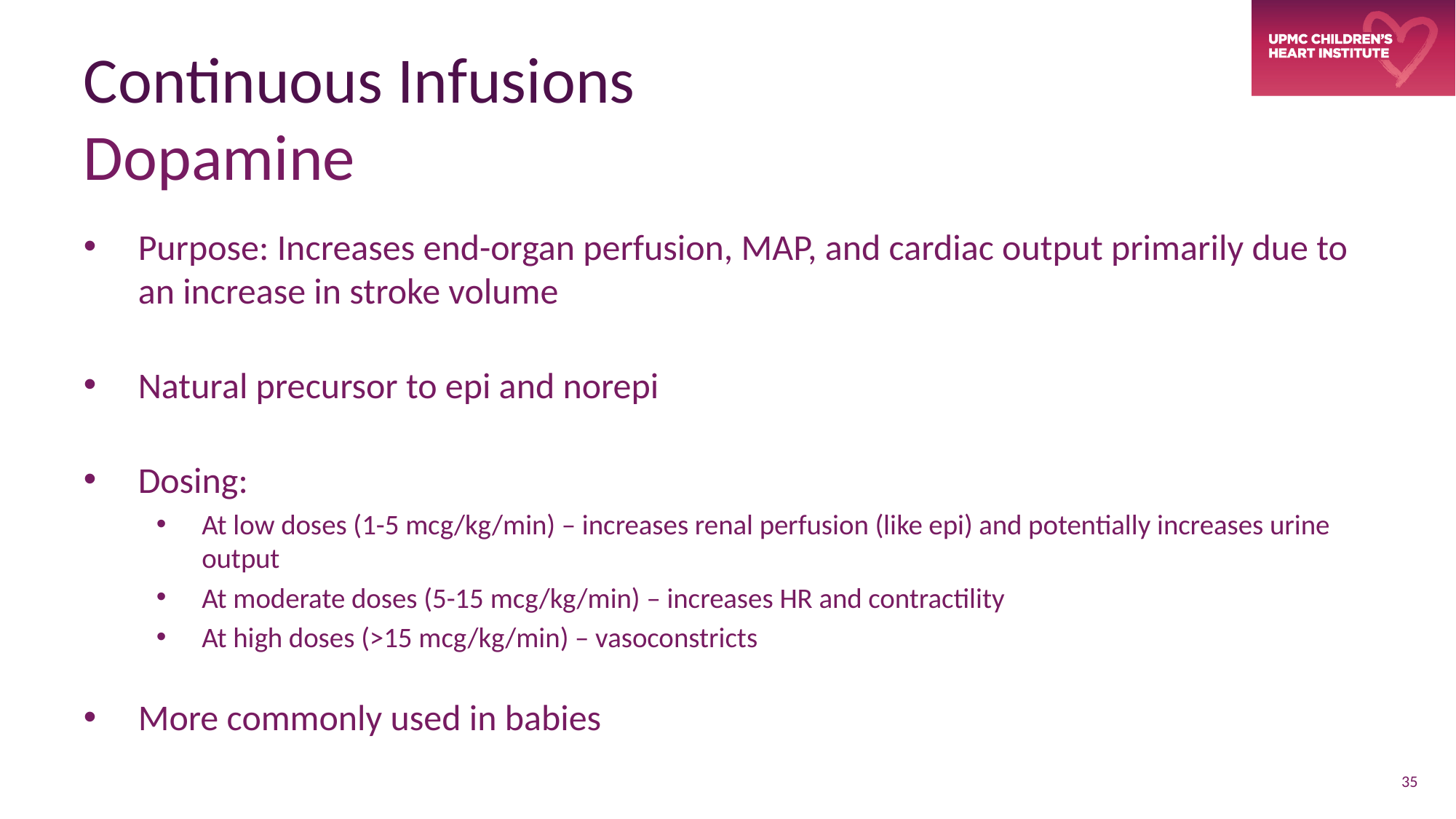

# Continuous Infusions Dopamine
Purpose: Increases end-organ perfusion, MAP, and cardiac output primarily due to an increase in stroke volume
Natural precursor to epi and norepi
Dosing:
At low doses (1-5 mcg/kg/min) – increases renal perfusion (like epi) and potentially increases urine output
At moderate doses (5-15 mcg/kg/min) – increases HR and contractility
At high doses (>15 mcg/kg/min) – vasoconstricts
More commonly used in babies
35